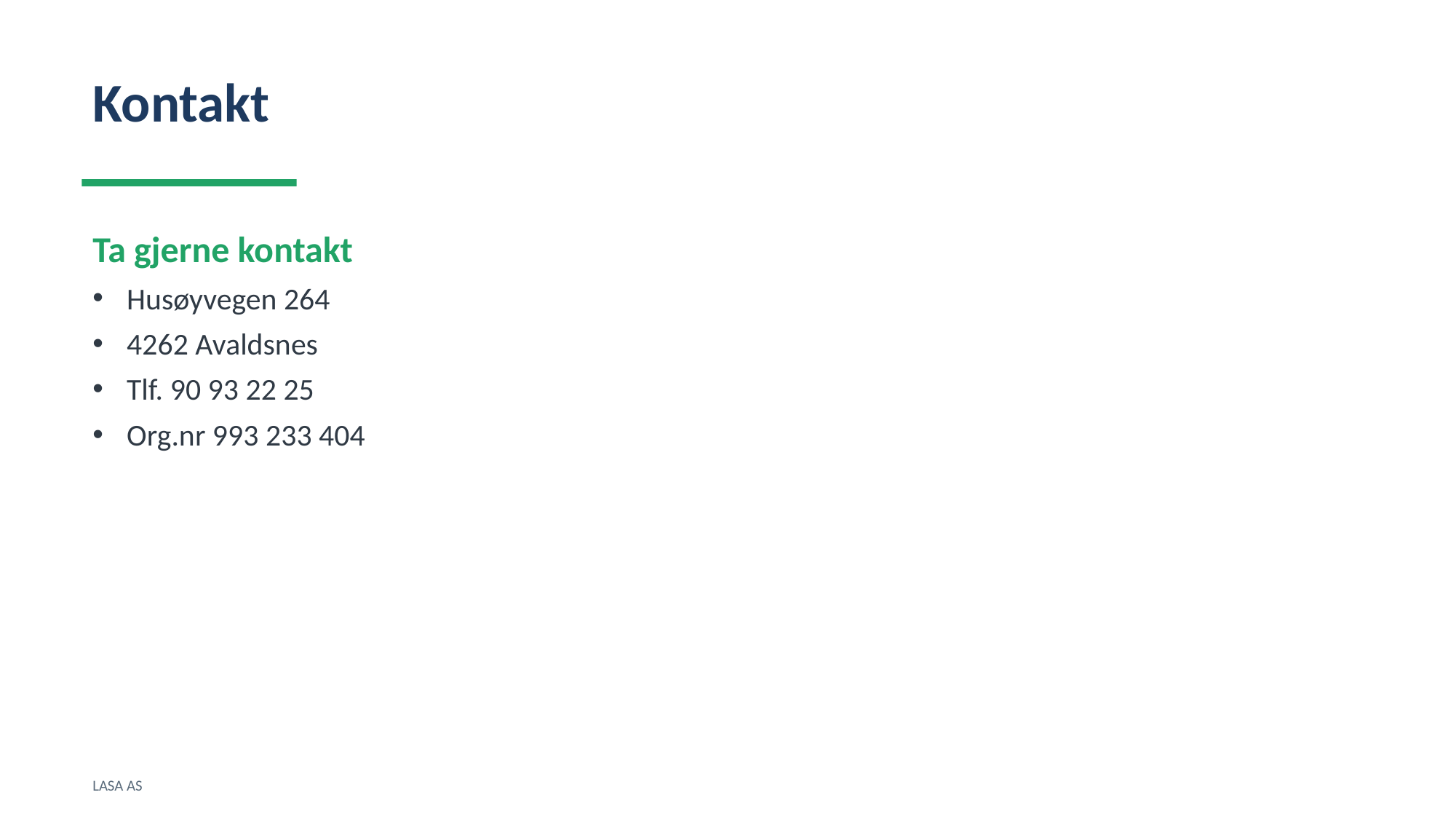

Kontakt

Ta gjerne kontakt
Husøyvegen 264
4262 Avaldsnes
Tlf. 90 93 22 25
Org.nr 993 233 404
LASA AS